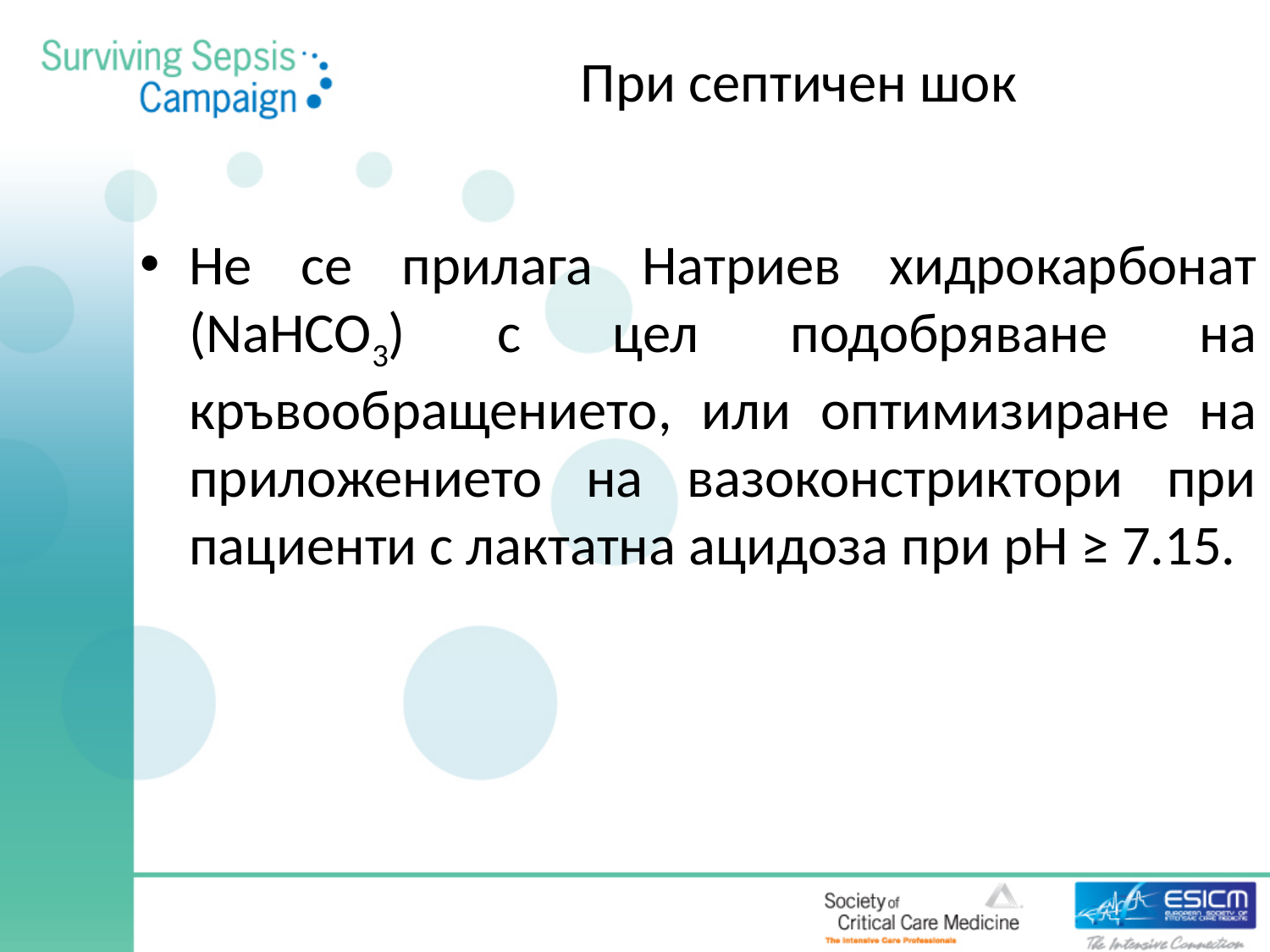

# При септичен шок
Не се прилага Натриев хидрокарбонат (NaHCO3) с цел подобряване на кръвообращението, или оптимизиране на приложението на вазоконстриктори при пациенти с лактатна ацидоза при рН ≥ 7.15.